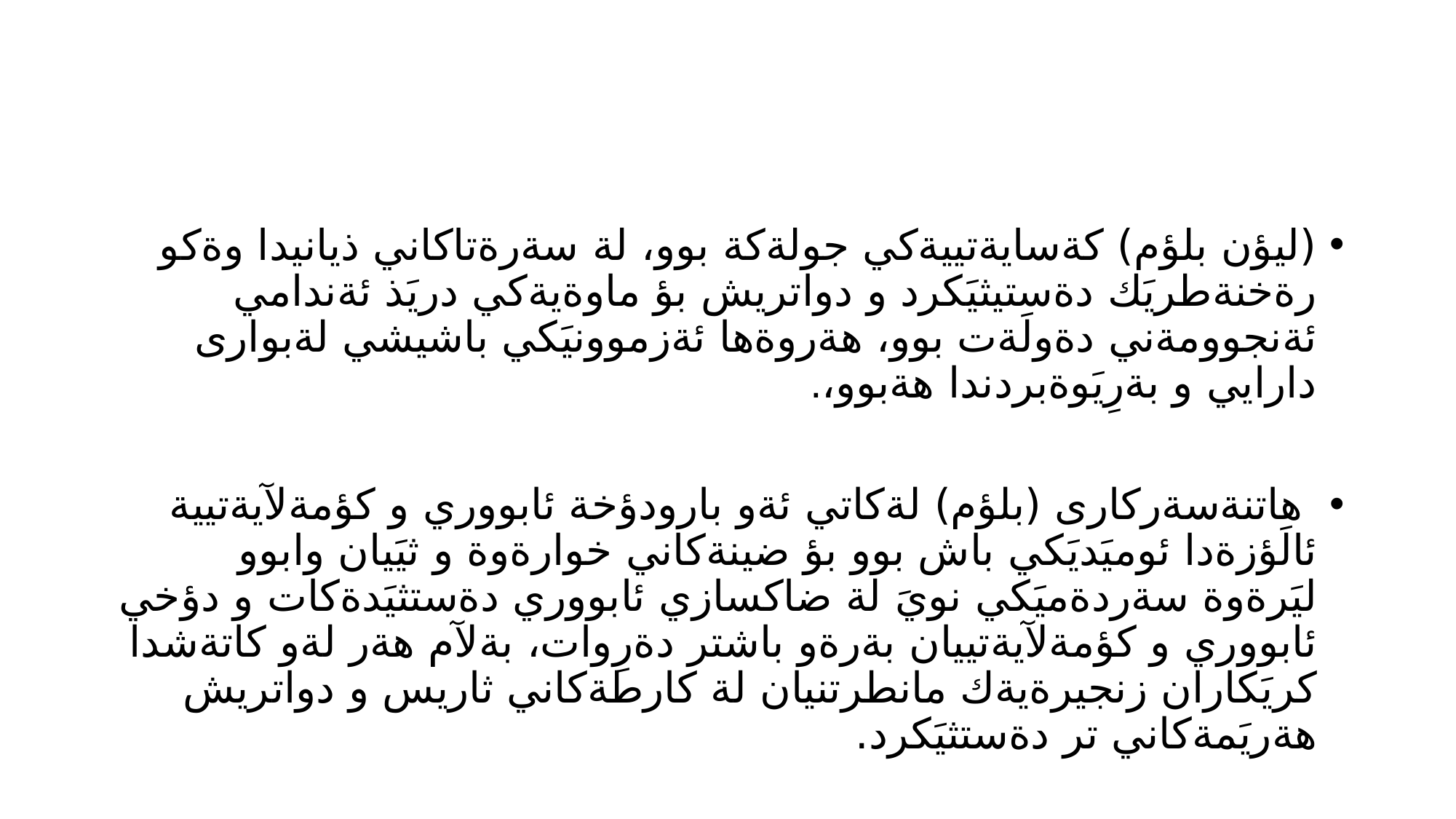

#
(ليؤن بلؤم) كةسايةتييةكي جولةكة بوو، لة سةرةتاكاني ذيانيدا وةكو رةخنةطريَك دةستيثيَكرد و دواتريش بؤ ماوةيةكي دريَذ ئةندامي ئةنجوومةني دةولَةت بوو، هةروةها ئةزموونيَكي باشيشي لةبوارى دارايي و بةرِيَوةبردندا هةبوو،.

 هاتنةسةركارى (بلؤم) لةكاتي ئةو بارودؤخة ئابووري و كؤمةلآيةتيية ئالَؤزةدا ئوميَديَكي باش بوو بؤ ضينةكاني خوارةوة و ثيَيان وابوو ليَرةوة سةردةميَكي نويَ لة ضاكسازي ئابووري دةستثيَدةكات و دؤخي ئابووري و كؤمةلآيةتييان بةرةو باشتر دةرِوات، بةلآم هةر لةو كاتةشدا كريَكاران زنجيرةيةك مانطرتنيان لة كارطةكاني ثاريس و دواتريش هةريَمةكاني تر دةستثيَكرد.